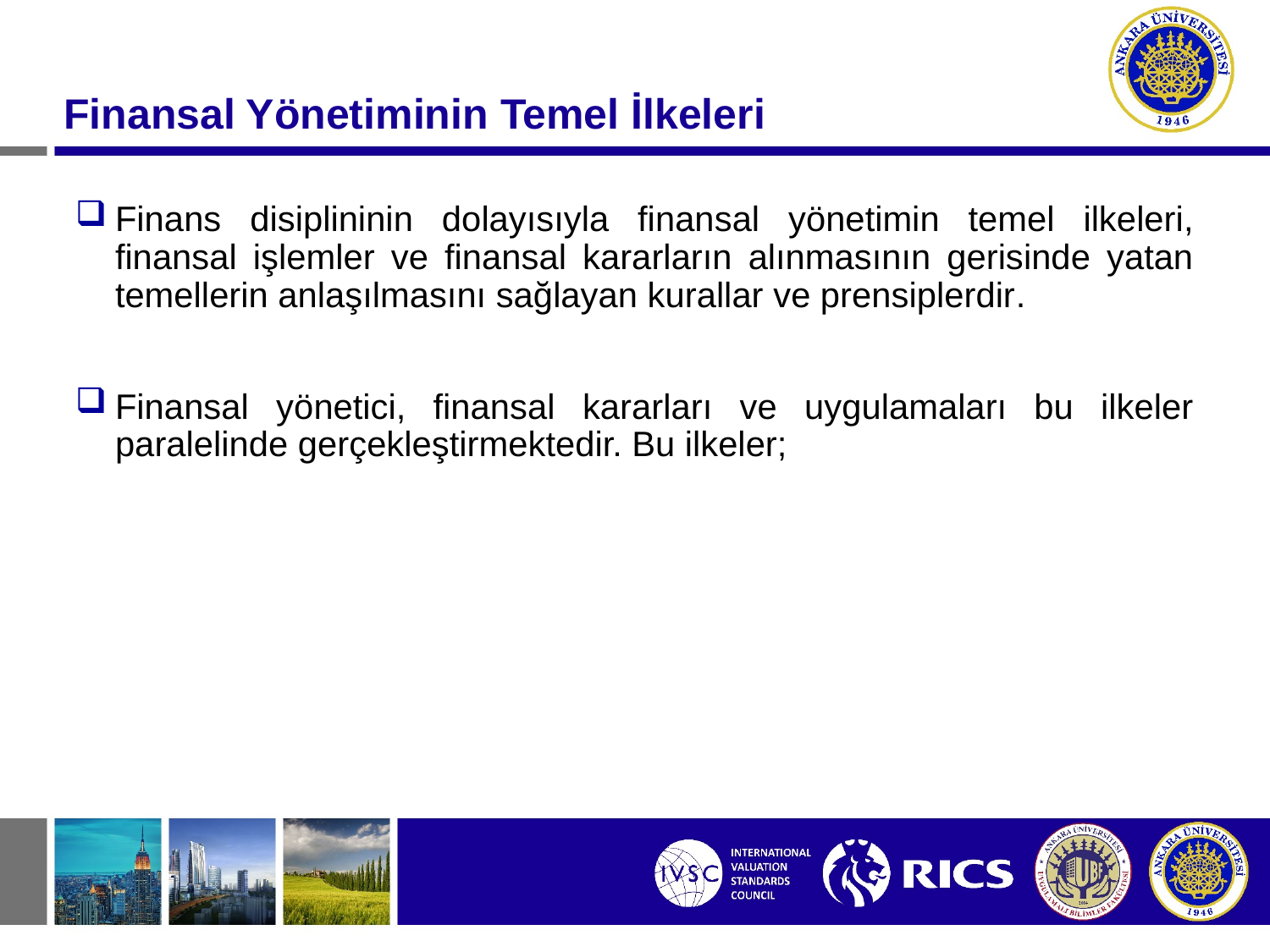

# Finansal Yönetiminin Temel İlkeleri
Finans disiplininin dolayısıyla finansal yönetimin temel ilkeleri, finansal işlemler ve finansal kararların alınmasının gerisinde yatan temellerin anlaşılmasını sağlayan kurallar ve prensiplerdir.

Finansal yönetici, finansal kararları ve uygulamaları bu ilkeler paralelinde gerçekleştirmektedir. Bu ilkeler;